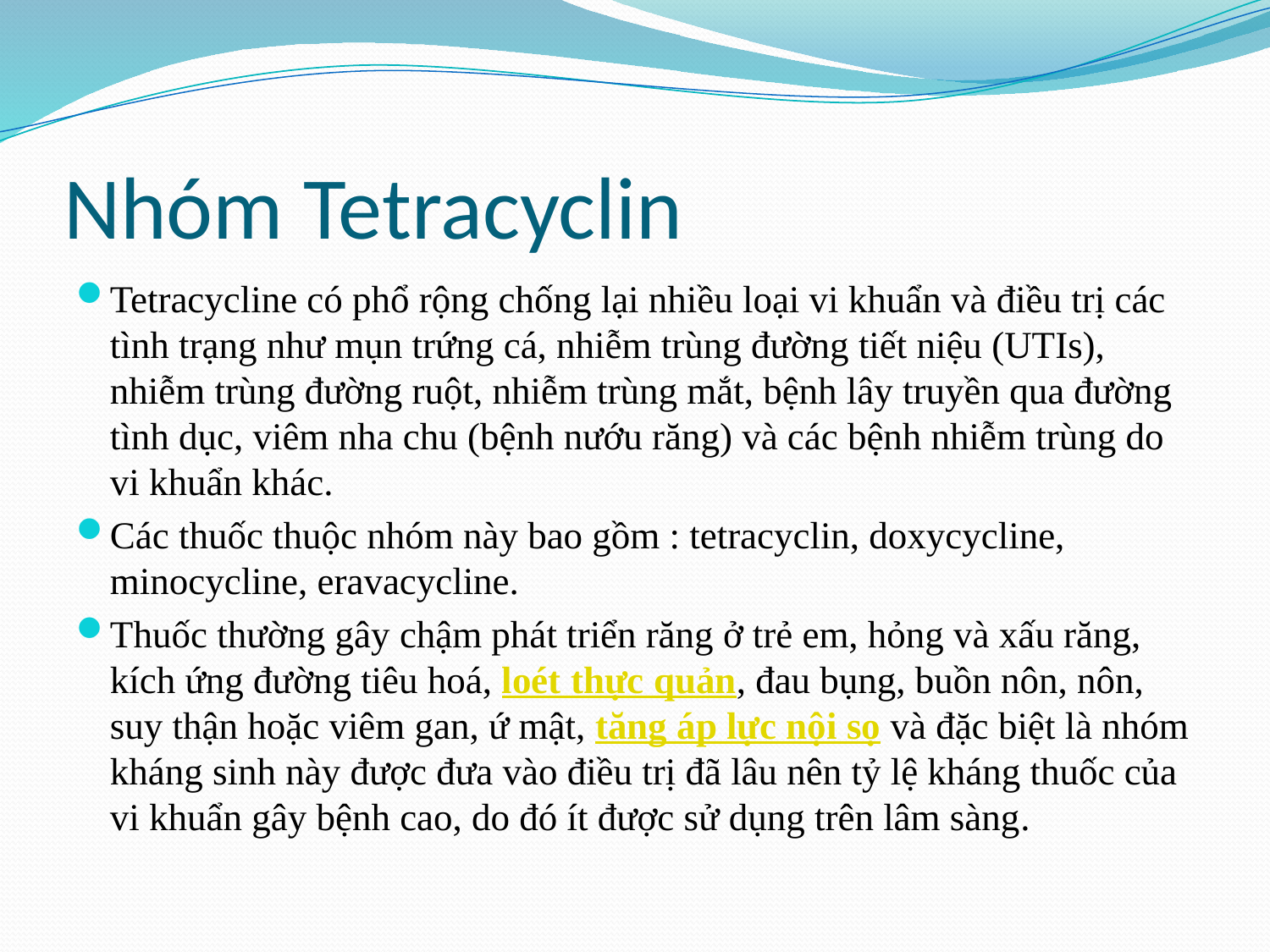

# Nhóm Tetracyclin
Tetracycline có phổ rộng chống lại nhiều loại vi khuẩn và điều trị các tình trạng như mụn trứng cá, nhiễm trùng đường tiết niệu (UTIs), nhiễm trùng đường ruột, nhiễm trùng mắt, bệnh lây truyền qua đường tình dục, viêm nha chu (bệnh nướu răng) và các bệnh nhiễm trùng do vi khuẩn khác.
Các thuốc thuộc nhóm này bao gồm : tetracyclin, doxycycline, minocycline, eravacycline.
Thuốc thường gây chậm phát triển răng ở trẻ em, hỏng và xấu răng, kích ứng đường tiêu hoá, loét thực quản, đau bụng, buồn nôn, nôn, suy thận hoặc viêm gan, ứ mật, tăng áp lực nội sọ và đặc biệt là nhóm kháng sinh này được đưa vào điều trị đã lâu nên tỷ lệ kháng thuốc của vi khuẩn gây bệnh cao, do đó ít được sử dụng trên lâm sàng.